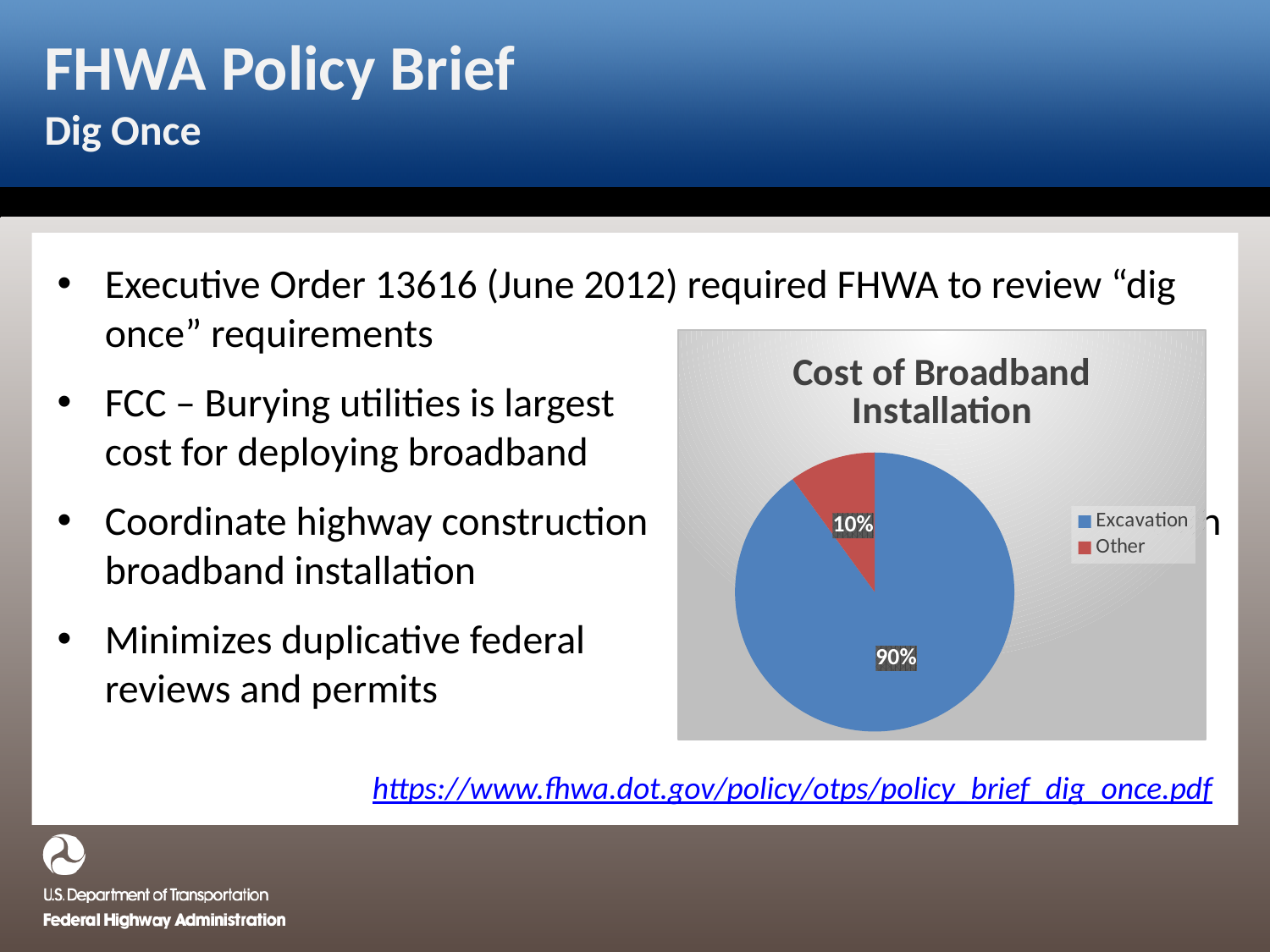

# FHWA Policy Brief Dig Once
Executive Order 13616 (June 2012) required FHWA to review “dig once” requirements
FCC – Burying utilities is largest                                                            cost for deploying broadband
Coordinate highway construction                                                       with broadband installation
Minimizes duplicative federal                                                                   reviews and permits

### Chart:

| Category | Cost of Broadband Installation |
|---|---|
| Excavation | 90.0 |
| Other | 10.0 |
https://www.fhwa.dot.gov/policy/otps/policy_brief_dig_once.pdf